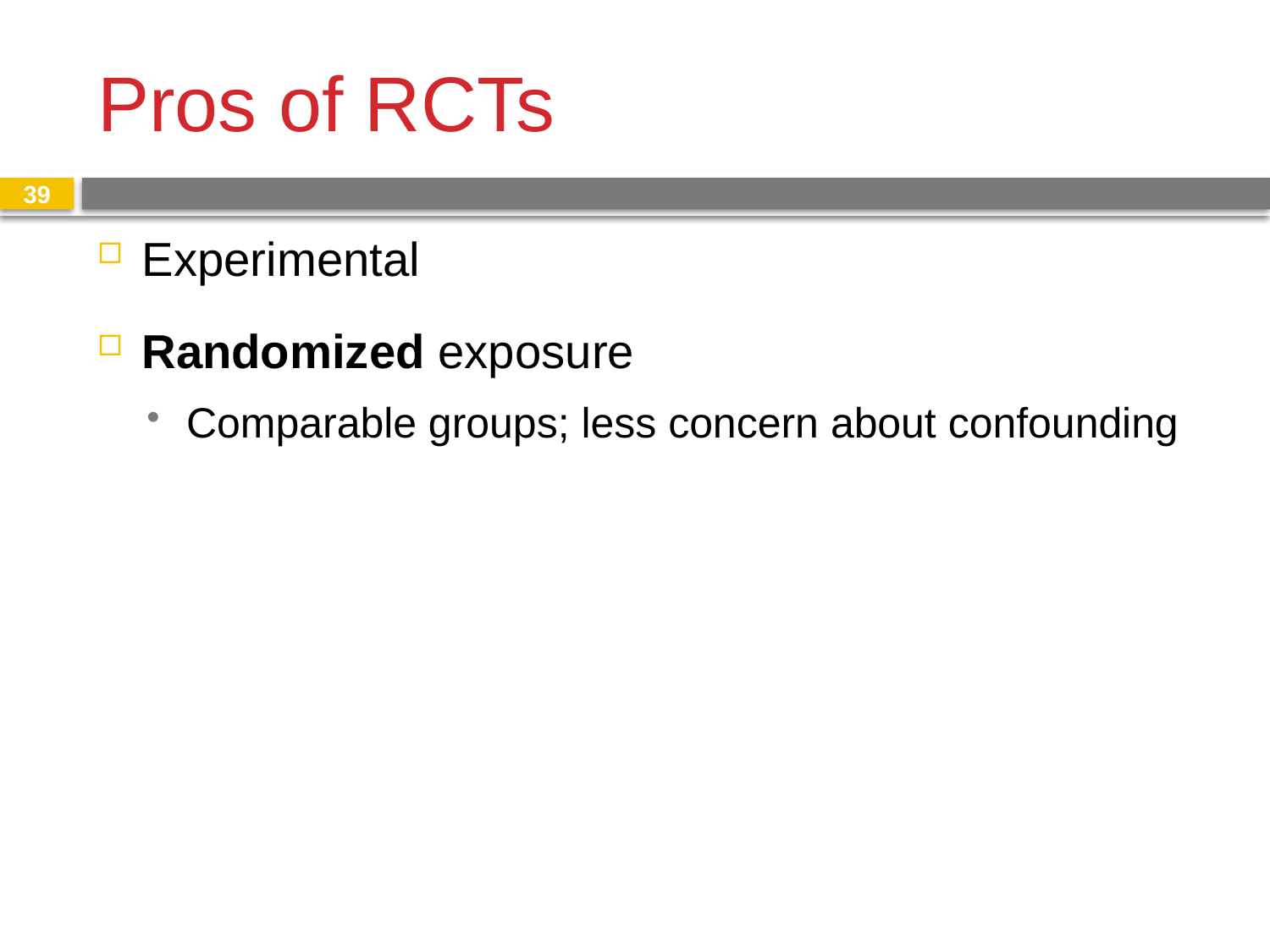

# Pros of RCTs
39
Experimental
Randomized exposure
Comparable groups; less concern about confounding